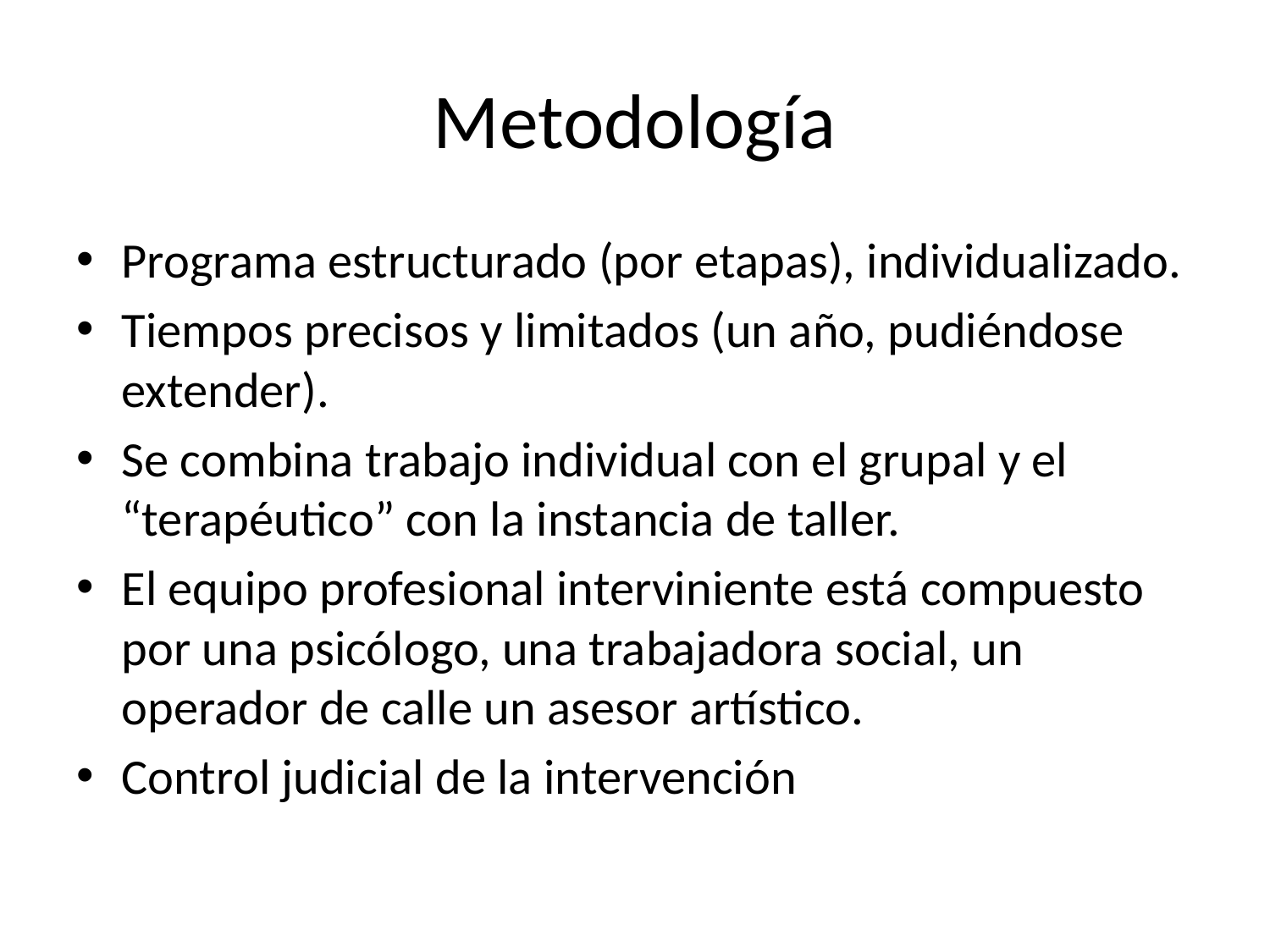

# Metodología
Programa estructurado (por etapas), individualizado.
Tiempos precisos y limitados (un año, pudiéndose extender).
Se combina trabajo individual con el grupal y el “terapéutico” con la instancia de taller.
El equipo profesional interviniente está compuesto por una psicólogo, una trabajadora social, un operador de calle un asesor artístico.
Control judicial de la intervención